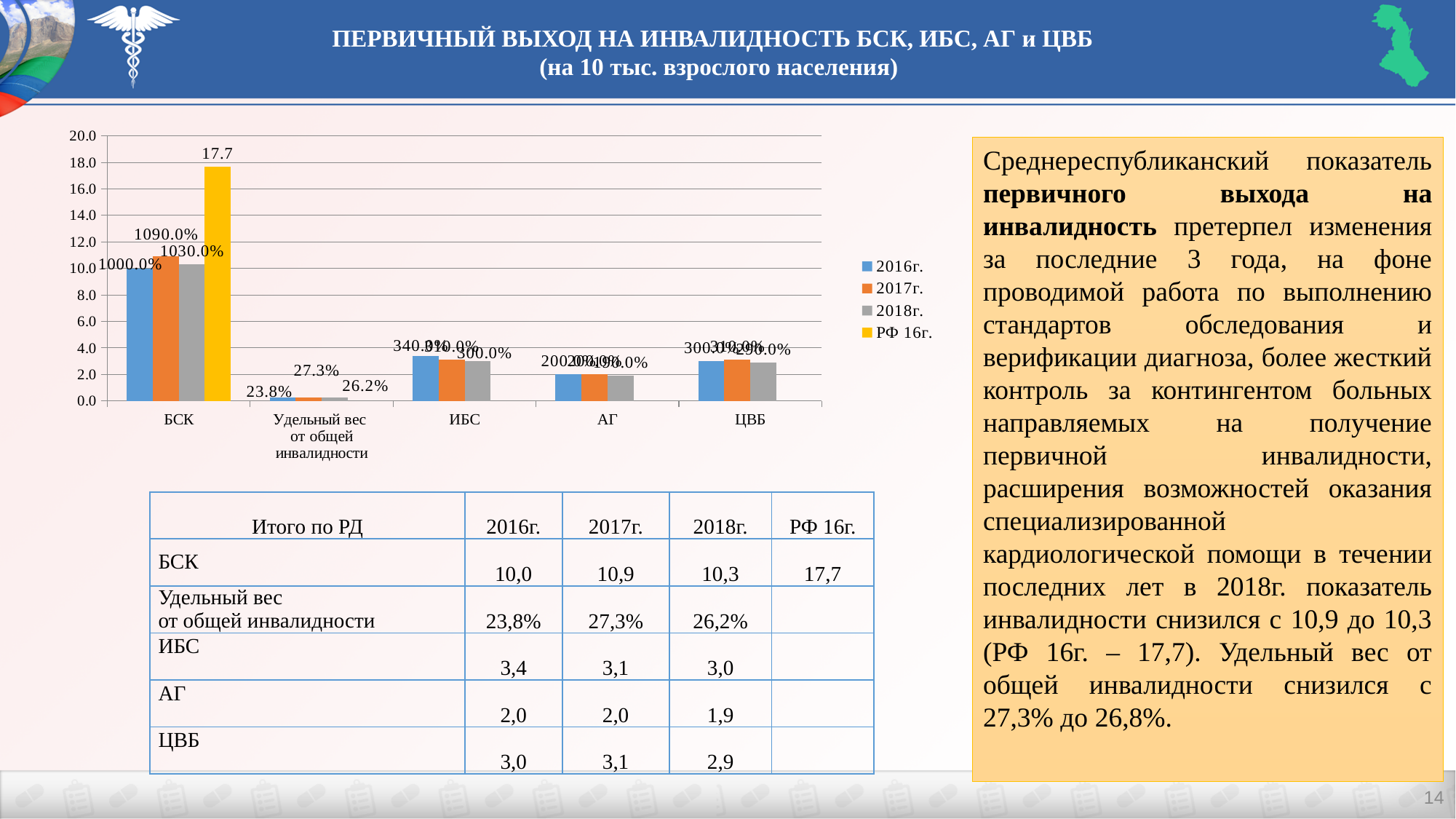

ПЕРВИЧНЫЙ ВЫХОД НА ИНВАЛИДНОСТЬ БСК, ИБС, АГ и ЦВБ
  (на 10 тыс. взрослого населения)

### Chart

| Category | 2016г. | 2017г. | 2018г. | РФ 16г. |
|---|---|---|---|---|
| БСК | 10.0 | 10.9 | 10.3 | 17.7 |
| Удельный вес
от общей инвалидности
 | 0.238 | 0.273 | 0.262 | None |
| ИБС | 3.4 | 3.1 | 3.0 | None |
| АГ | 2.0 | 2.0 | 1.9 | None |
| ЦВБ | 3.0 | 3.1 | 2.9 | None |
Среднереспубликанский показатель первичного выхода на инвалидность претерпел изменения за последние 3 года, на фоне проводимой работа по выполнению стандартов обследования и верификации диагноза, более жесткий контроль за контингентом больных направляемых на получение первичной инвалидности, расширения возможностей оказания специализированной кардиологической помощи в течении последних лет в 2018г. показатель инвалидности снизился с 10,9 до 10,3 (РФ 16г. – 17,7). Удельный вес от общей инвалидности снизился с 27,3% до 26,8%.

| Итого по РД | 2016г. | 2017г. | 2018г. | РФ 16г. |
| --- | --- | --- | --- | --- |
| БСК | 10,0 | 10,9 | 10,3 | 17,7 |
| Удельный вес от общей инвалидности | 23,8% | 27,3% | 26,2% |  |
| ИБС | 3,4 | 3,1 | 3,0 |  |
| АГ | 2,0 | 2,0 | 1,9 |  |
| ЦВБ | 3,0 | 3,1 | 2,9 |  |
14